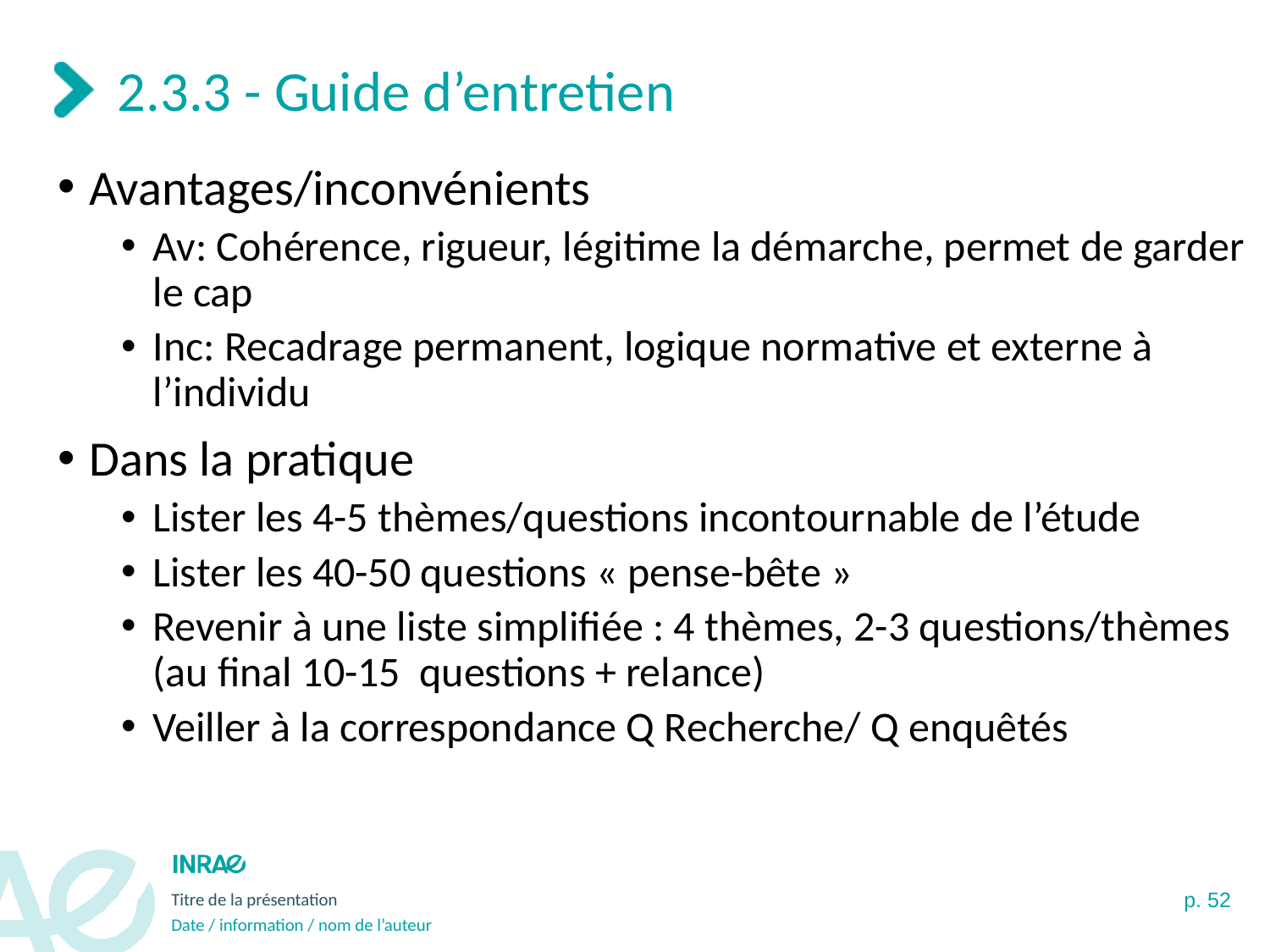

# 2.3.3 - Guide d’entretien
Avantages/inconvénients
Av: Cohérence, rigueur, légitime la démarche, permet de garder le cap
Inc: Recadrage permanent, logique normative et externe à l’individu
Dans la pratique
Lister les 4-5 thèmes/questions incontournable de l’étude
Lister les 40-50 questions « pense-bête »
Revenir à une liste simplifiée : 4 thèmes, 2-3 questions/thèmes (au final 10-15  questions + relance)
Veiller à la correspondance Q Recherche/ Q enquêtés